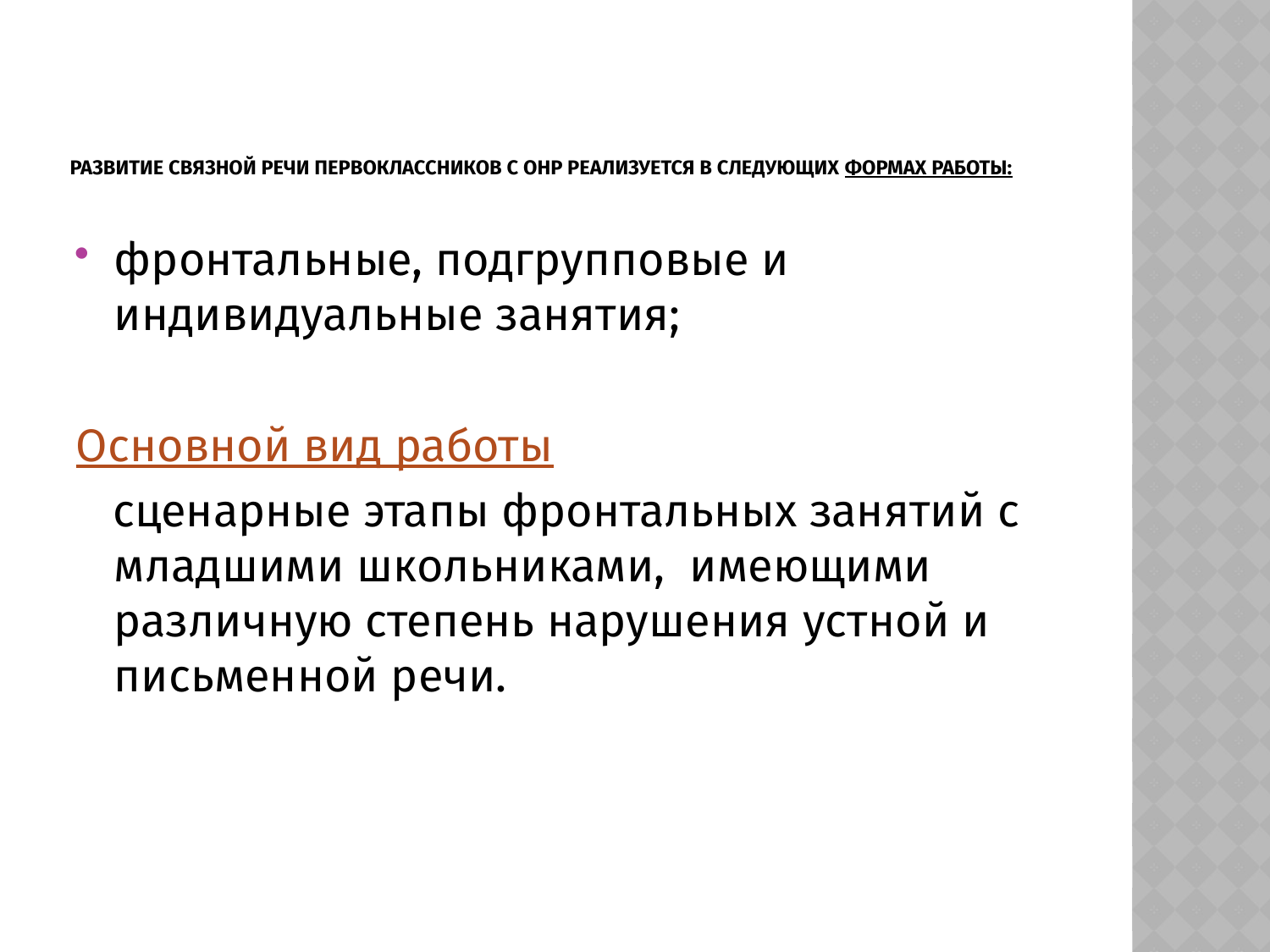

# Развитие связной речи первоклассников с ОНР реализуется в следующих формах работы:
фронтальные, подгрупповые и индивидуальные занятия;

Основной вид работы
   сценарные этапы фронтальных занятий с младшими школьниками,  имеющими различную степень нарушения устной и письменной речи.